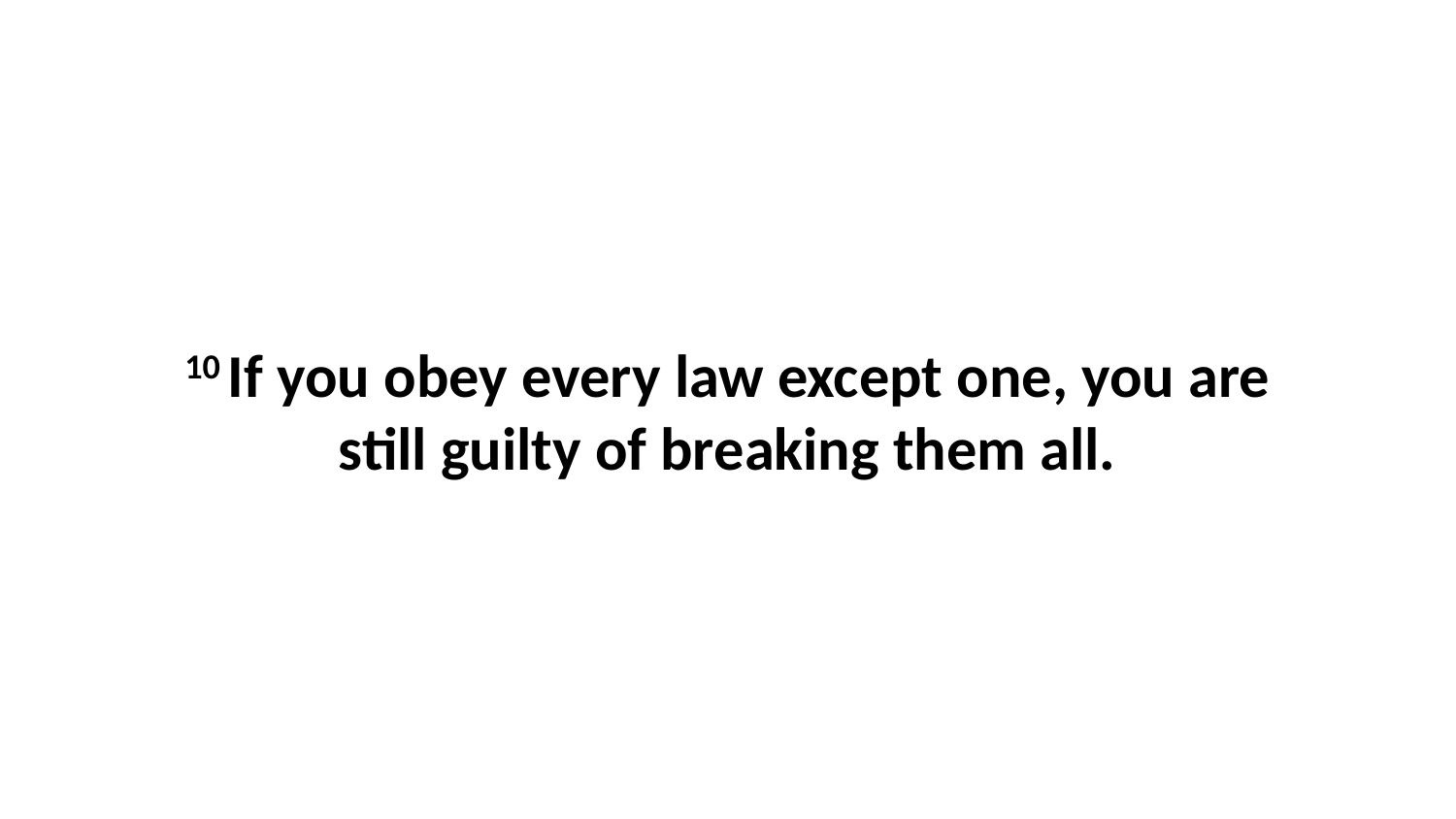

10 If you obey every law except one, you are still guilty of breaking them all.